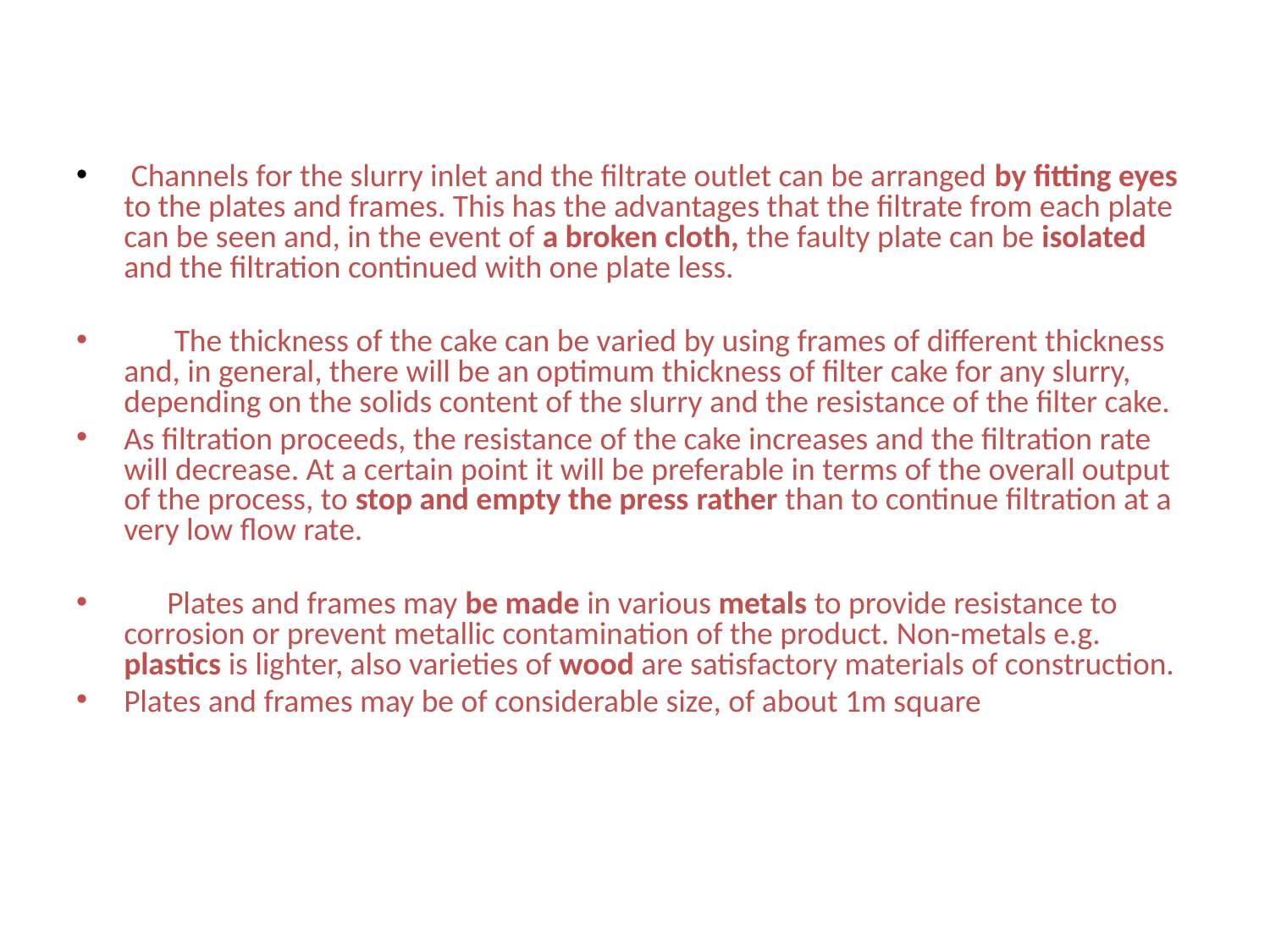

#
 Channels for the slurry inlet and the filtrate outlet can be arranged by fitting eyes to the plates and frames. This has the advantages that the filtrate from each plate can be seen and, in the event of a broken cloth, the faulty plate can be isolated and the filtration continued with one plate less.

       The thickness of the cake can be varied by using frames of different thickness and, in general, there will be an optimum thickness of filter cake for any slurry, depending on the solids content of the slurry and the resistance of the filter cake.
As filtration proceeds, the resistance of the cake increases and the filtration rate will decrease. At a certain point it will be preferable in terms of the overall output of the process, to stop and empty the press rather than to continue filtration at a very low flow rate.

      Plates and frames may be made in various metals to provide resistance to corrosion or prevent metallic contamination of the product. Non-metals e.g. plastics is lighter, also varieties of wood are satisfactory materials of construction.
Plates and frames may be of considerable size, of about 1m square